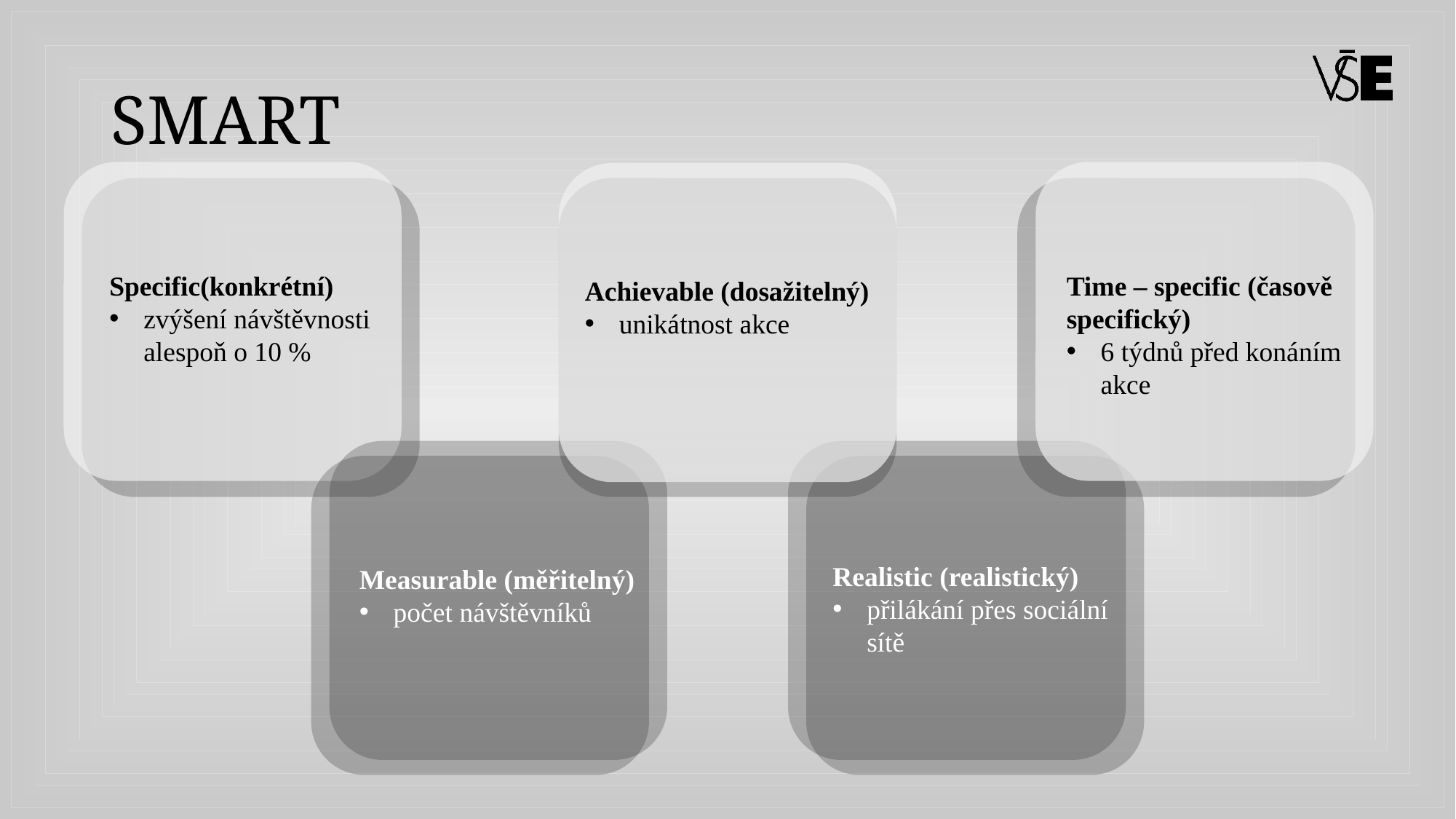

# SMART

Achievable (dosažitelný)
unikátnost akce

Specific(konkrétní)
zvýšení návštěvnosti alespoň o 10 %
Time – specific (časově specifický)
6 týdnů před konáním akce

Realistic (realistický)
přilákání přes sociální sítě
Measurable (měřitelný)
počet návštěvníků